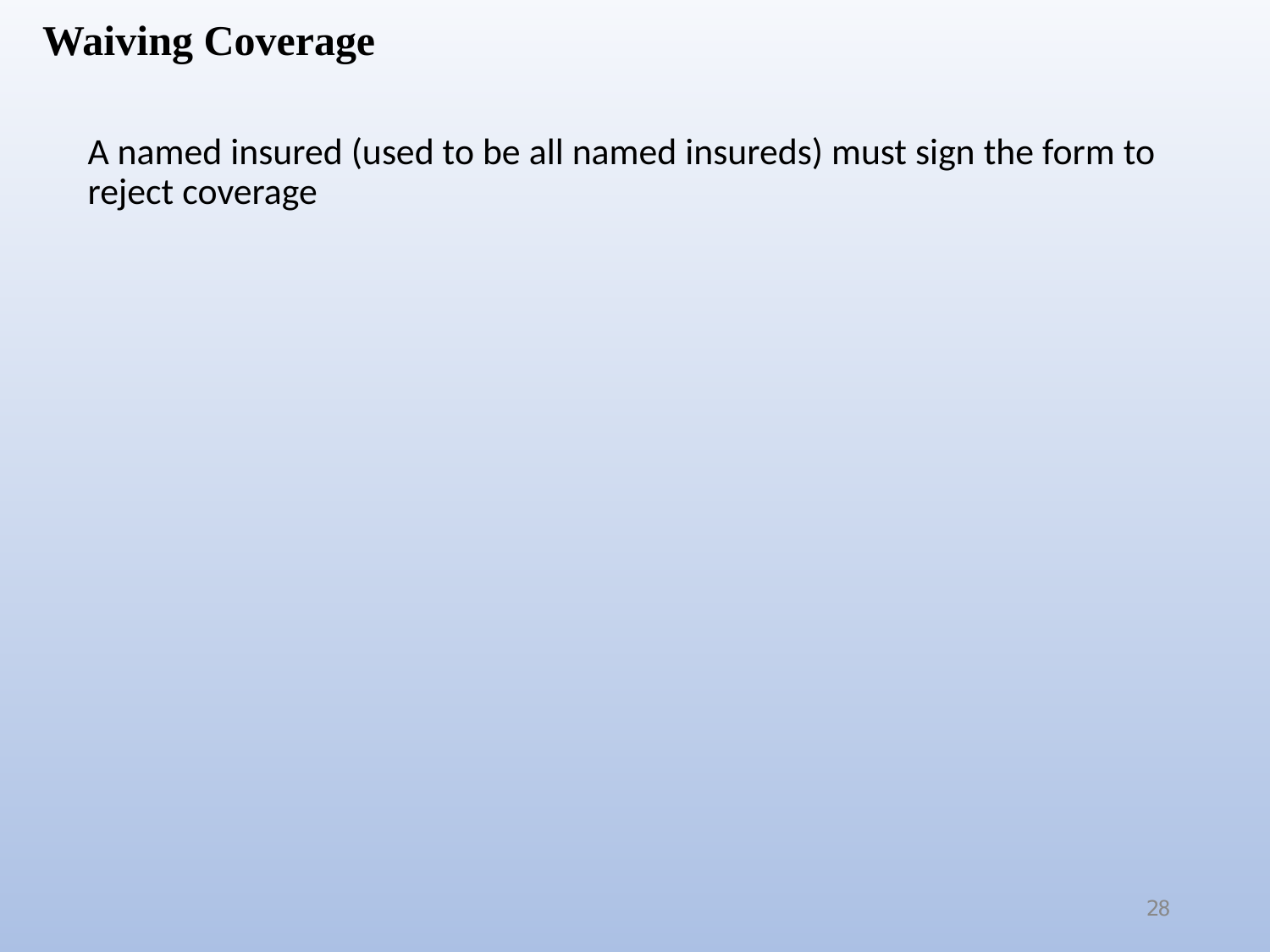

Waiving Coverage
A named insured (used to be all named insureds) must sign the form to reject coverage
28